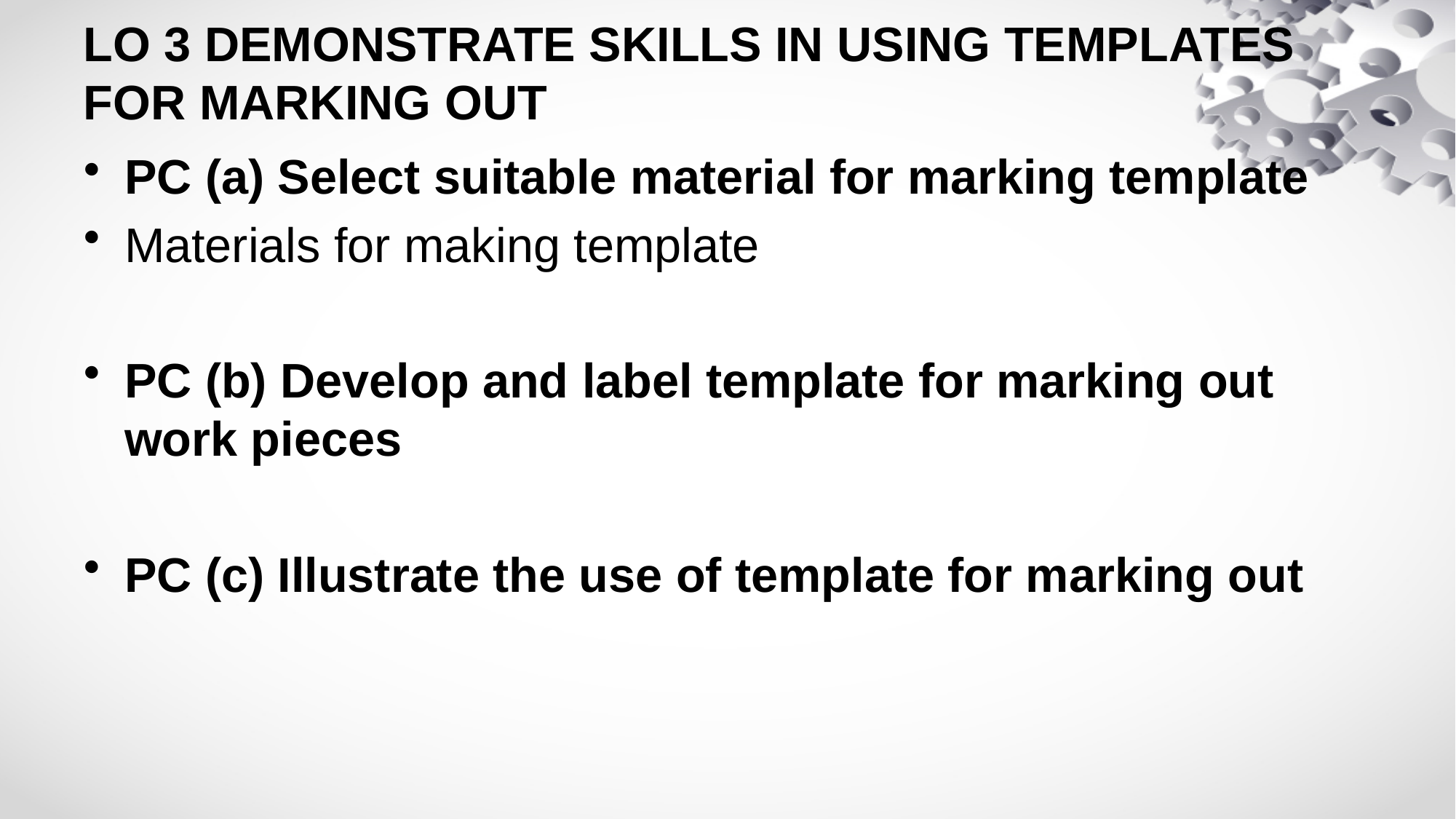

# LO 3 DEMONSTRATE SKILLS IN USING TEMPLATES FOR MARKING OUT
PC (a) Select suitable material for marking template
Materials for making template

PC (b) Develop and label template for marking out work pieces

PC (c) Illustrate the use of template for marking out